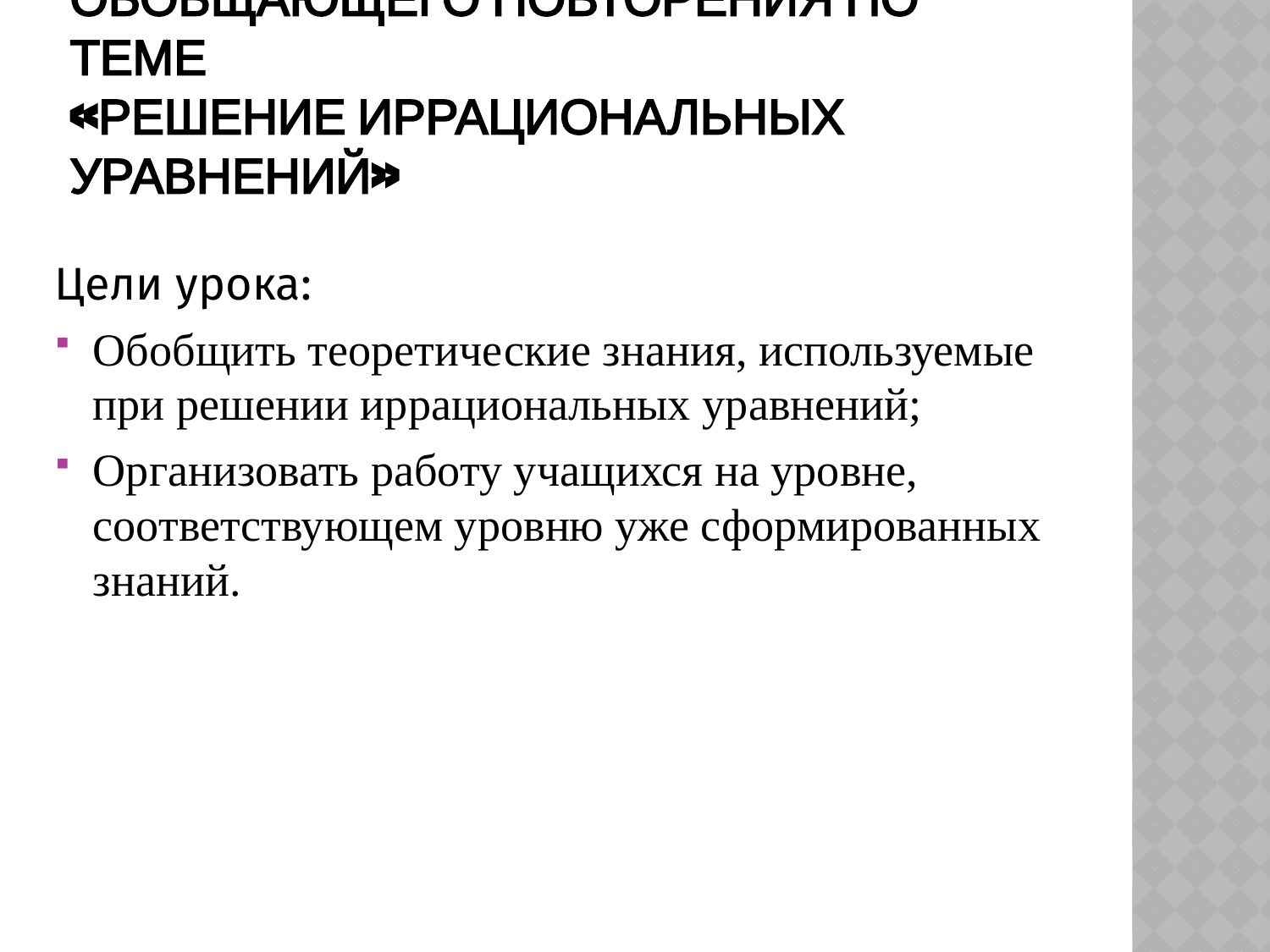

# Урок разноуровневого обобщающего повторения по теме «Решение иррациональных уравнений»
Цели урока:
Обобщить теоретические знания, используемые при решении иррациональных уравнений;
Организовать работу учащихся на уровне, соответствующем уровню уже сформированных знаний.